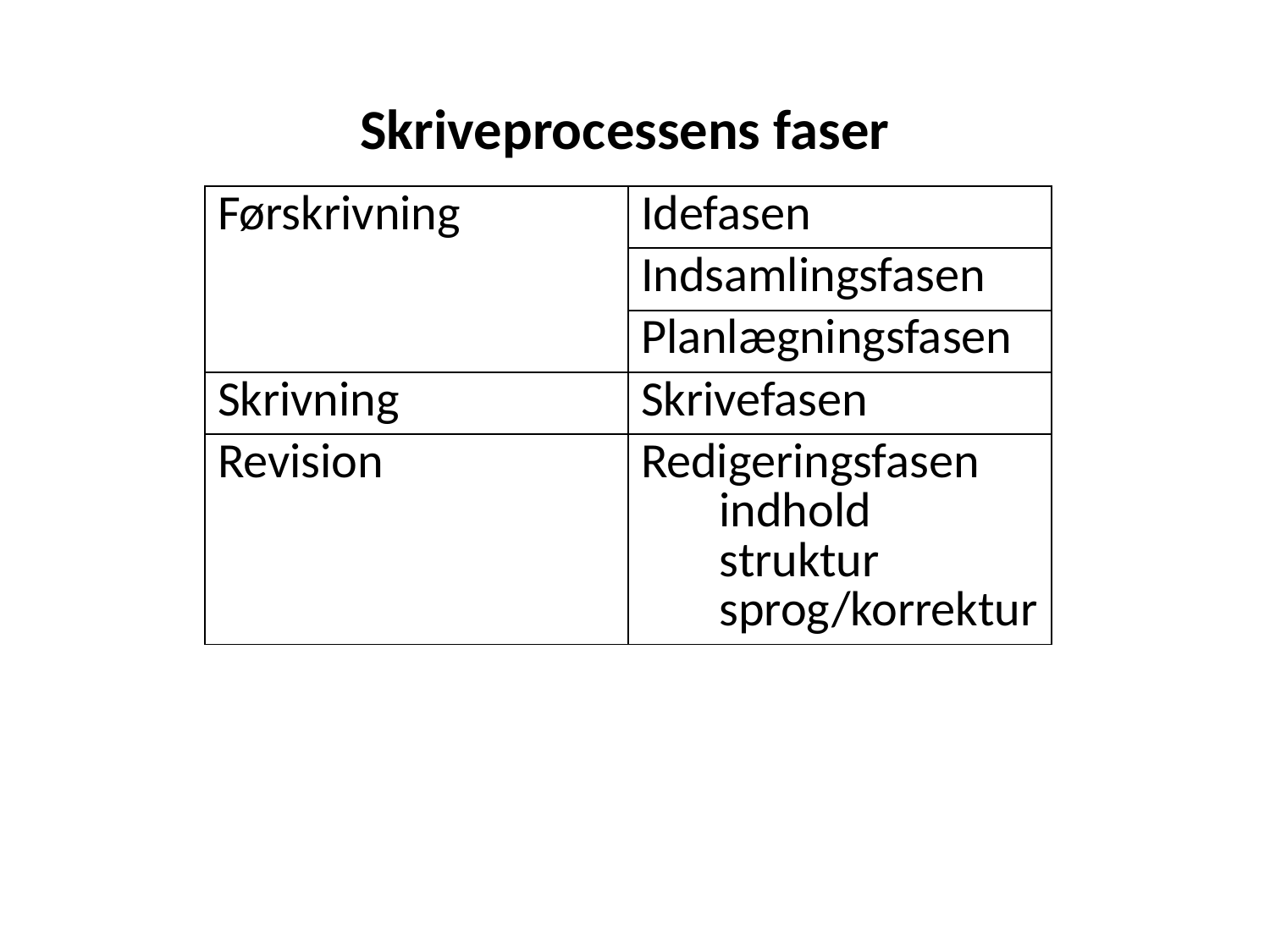

Skriveprocessens faser

| Førskrivning | Idefasen |
| --- | --- |
|  | Indsamlingsfasen |
|  | Planlægningsfasen |
| Skrivning | Skrivefasen |
| Revision | Redigeringsfasen indhold struktur sprog/korrektur |